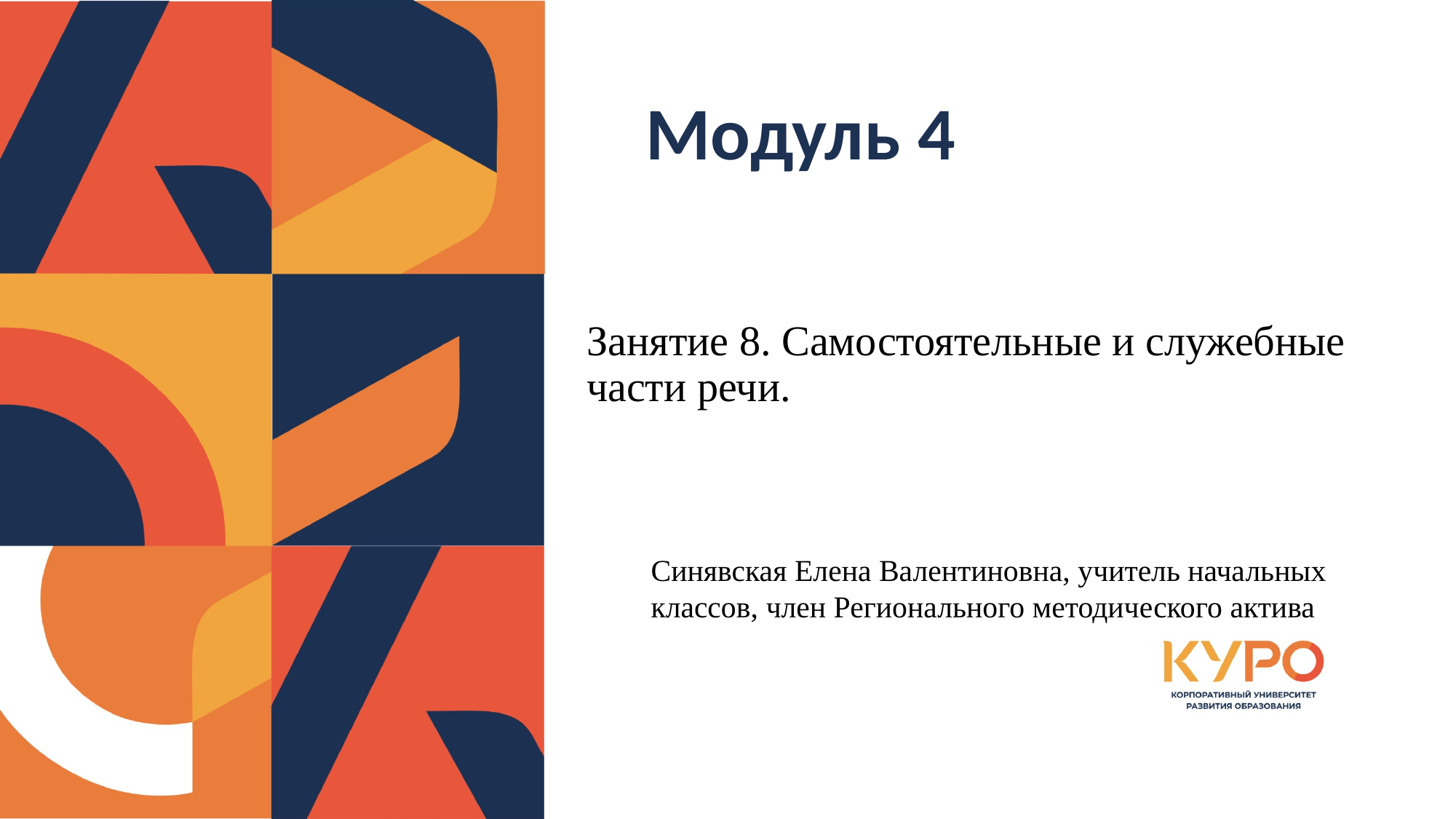

Модуль 4
Занятие 8. Самостоятельные и служебные части речи.
Синявская Елена Валентиновна, учитель начальных классов, член Регионального методического актива